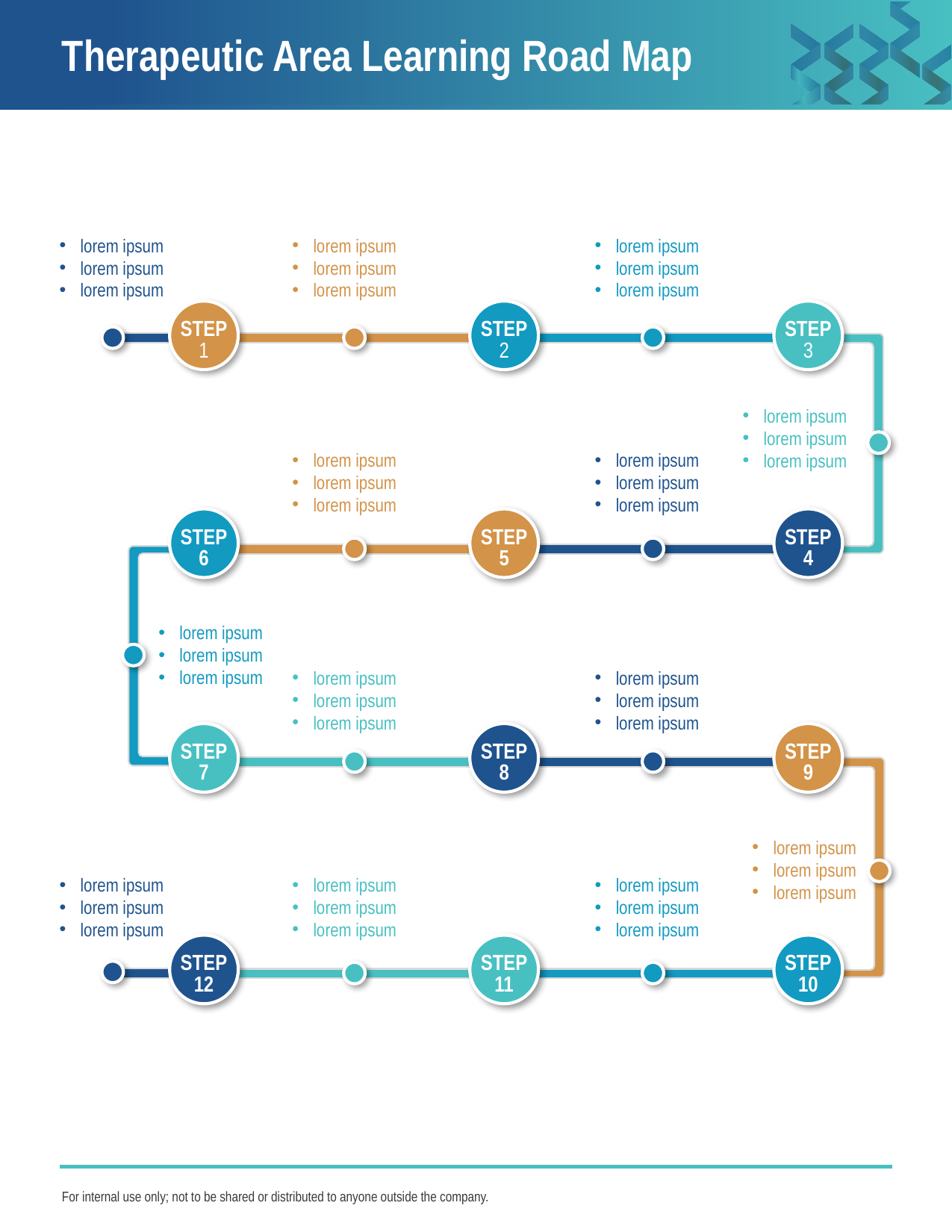

# Therapeutic Area Learning Road Map
lorem ipsum
lorem ipsum
lorem ipsum
lorem ipsum
lorem ipsum
lorem ipsum
lorem ipsum
lorem ipsum
lorem ipsum
STEP
1
STEP
2
STEP
3

lorem ipsum
lorem ipsum
lorem ipsum
lorem ipsum
lorem ipsum
lorem ipsum
lorem ipsum
lorem ipsum
lorem ipsum
STEP
6
STEP
5
STEP
4

lorem ipsum
lorem ipsum
lorem ipsum
lorem ipsum
lorem ipsum
lorem ipsum
lorem ipsum
lorem ipsum
lorem ipsum
STEP
7
STEP
8
STEP
9

lorem ipsum
lorem ipsum
lorem ipsum
lorem ipsum
lorem ipsum
lorem ipsum
lorem ipsum
lorem ipsum
lorem ipsum
lorem ipsum
lorem ipsum
lorem ipsum
STEP
12
STEP
11
STEP
10

For internal use only; not to be shared or distributed to anyone outside the company.